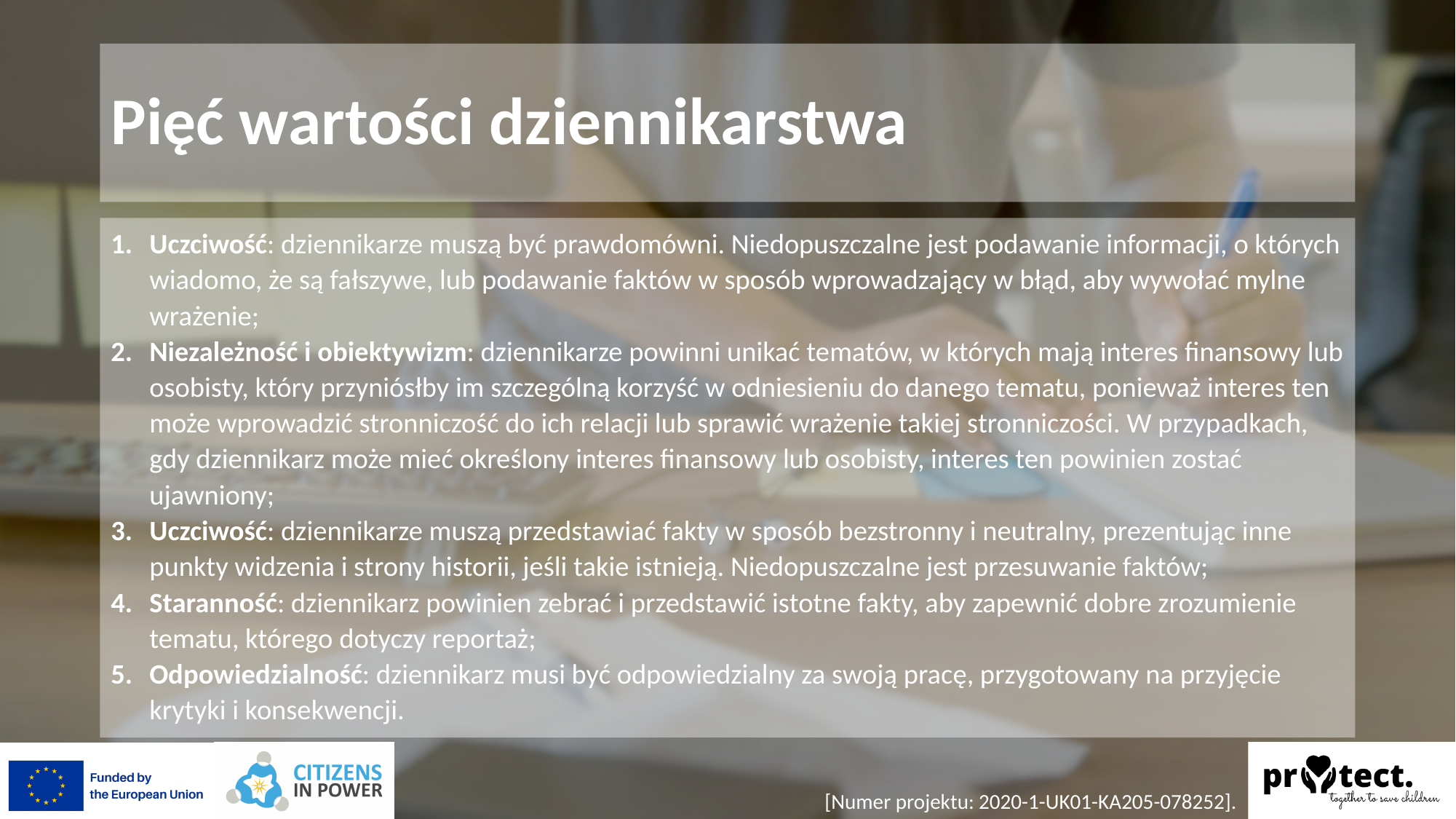

# Pięć wartości dziennikarstwa
Uczciwość: dziennikarze muszą być prawdomówni. Niedopuszczalne jest podawanie informacji, o których wiadomo, że są fałszywe, lub podawanie faktów w sposób wprowadzający w błąd, aby wywołać mylne wrażenie;
Niezależność i obiektywizm: dziennikarze powinni unikać tematów, w których mają interes finansowy lub osobisty, który przyniósłby im szczególną korzyść w odniesieniu do danego tematu, ponieważ interes ten może wprowadzić stronniczość do ich relacji lub sprawić wrażenie takiej stronniczości. W przypadkach, gdy dziennikarz może mieć określony interes finansowy lub osobisty, interes ten powinien zostać ujawniony;
Uczciwość: dziennikarze muszą przedstawiać fakty w sposób bezstronny i neutralny, prezentując inne punkty widzenia i strony historii, jeśli takie istnieją. Niedopuszczalne jest przesuwanie faktów;
Staranność: dziennikarz powinien zebrać i przedstawić istotne fakty, aby zapewnić dobre zrozumienie tematu, którego dotyczy reportaż;
Odpowiedzialność: dziennikarz musi być odpowiedzialny za swoją pracę, przygotowany na przyjęcie krytyki i konsekwencji.